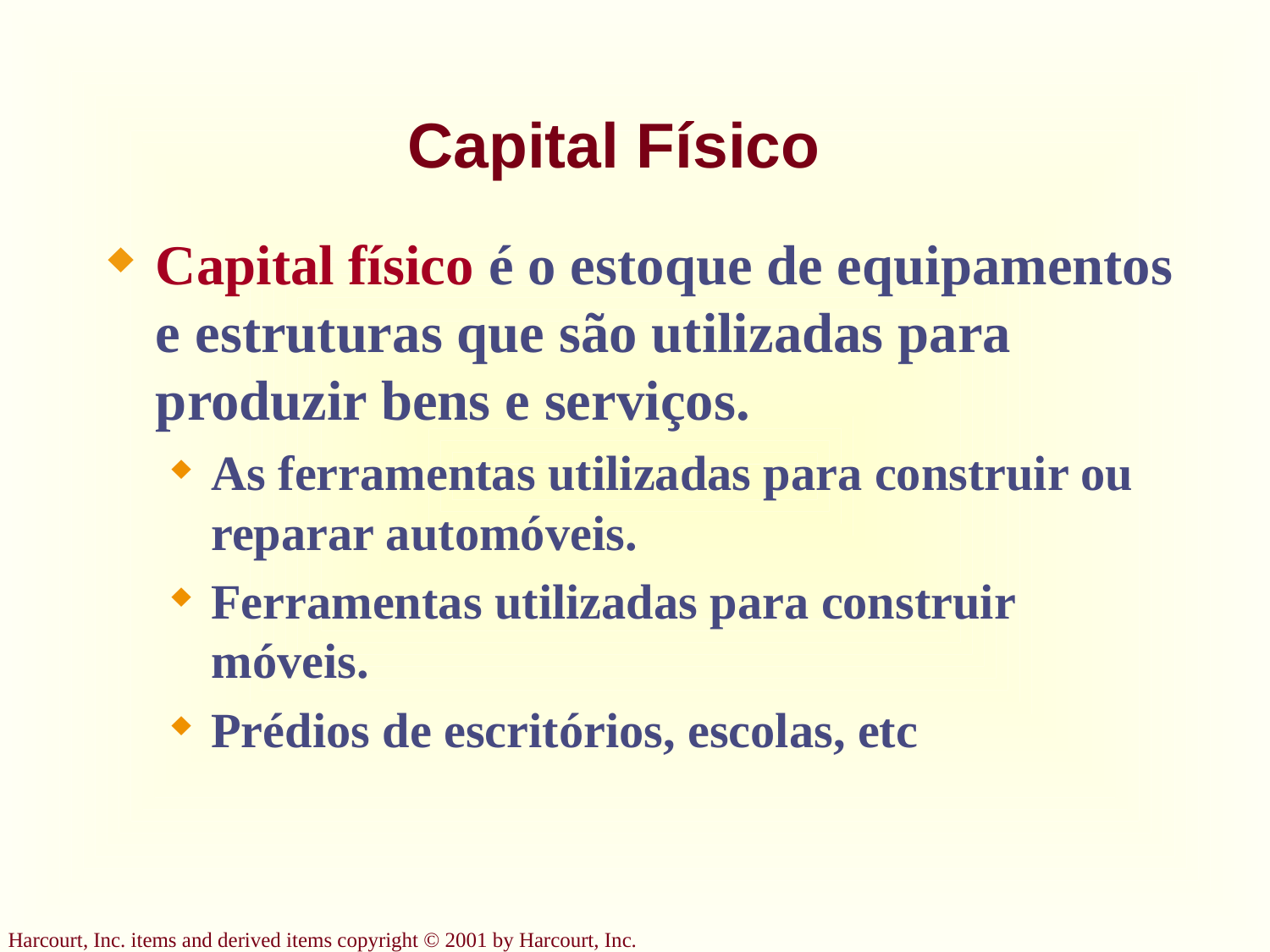

# Capital Físico
Capital físico é o estoque de equipamentos e estruturas que são utilizadas para produzir bens e serviços.
As ferramentas utilizadas para construir ou reparar automóveis.
Ferramentas utilizadas para construir móveis.
Prédios de escritórios, escolas, etc